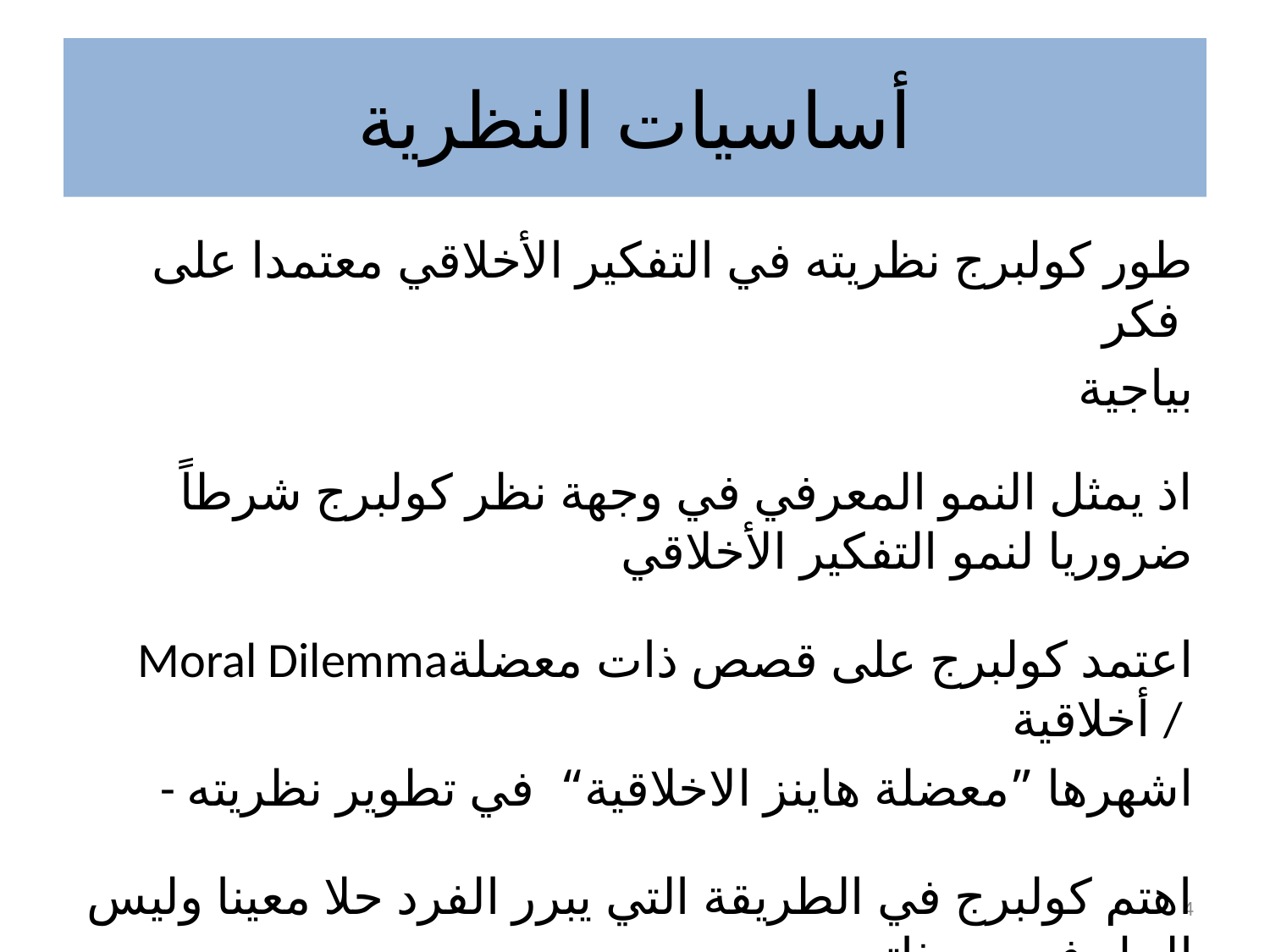

# أساسيات النظرية
طور كولبرج نظريته في التفكير الأخلاقي معتمدا على فكر
بياجية

اذ يمثل النمو المعرفي في وجهة نظر كولبرج شرطاً ضروريا لنمو التفكير الأخلاقي

  Moral Dilemmaاعتمد كولبرج على قصص ذات معضلة أخلاقية /
- اشهرها ”معضلة هاينز الاخلاقية“  في تطوير نظريته

اهتم كولبرج في الطريقة التي يبرر الفرد حلا معينا وليس الحل في حد ذاته

4